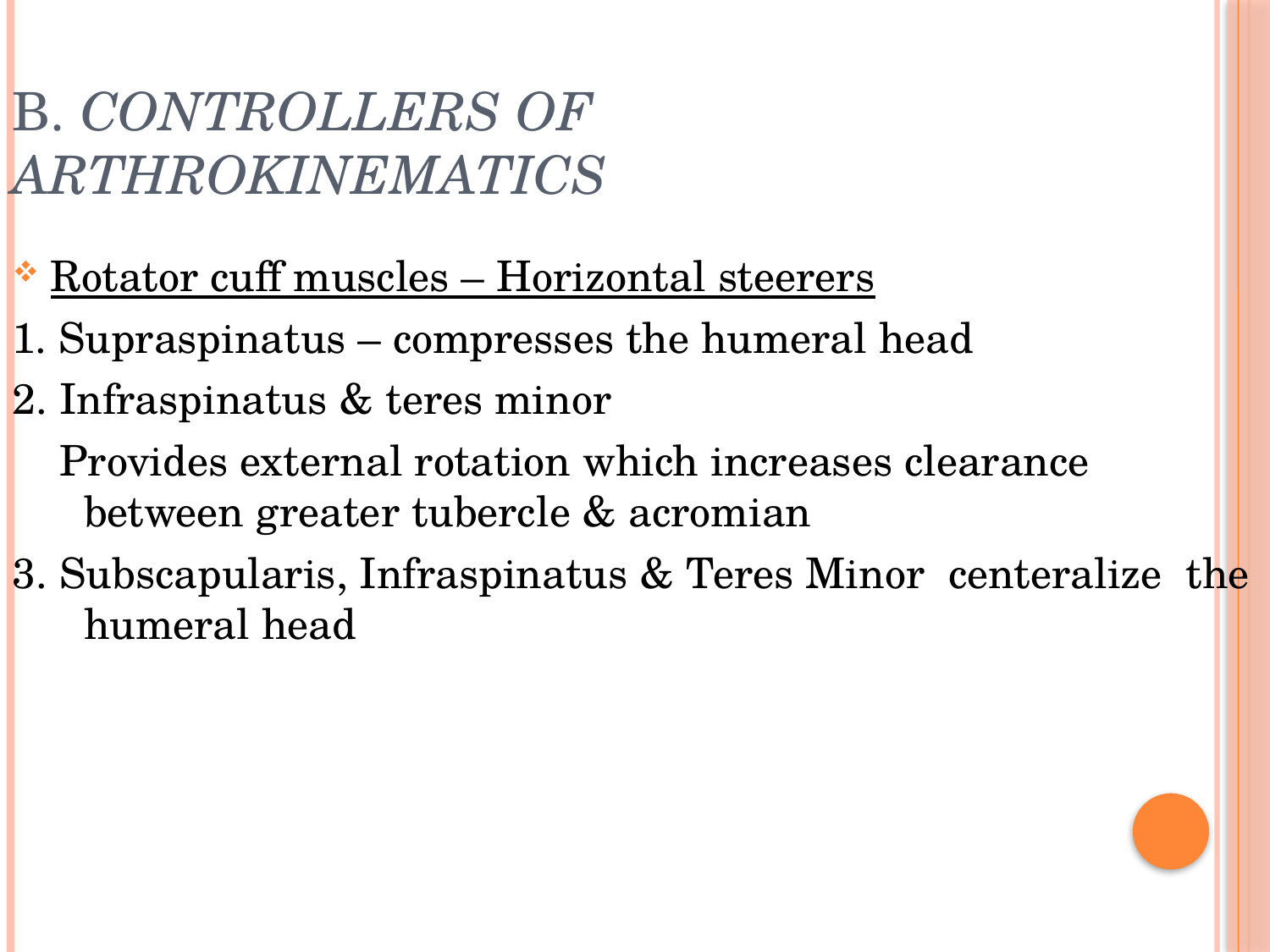

# B. Controllers of arthrokinematics
Rotator cuff muscles – Horizontal steerers
1. Supraspinatus – compresses the humeral head
2. Infraspinatus & teres minor
    Provides external rotation which increases clearance between greater tubercle & acromian
3. Subscapularis, Infraspinatus & Teres Minor  centeralize  the humeral head